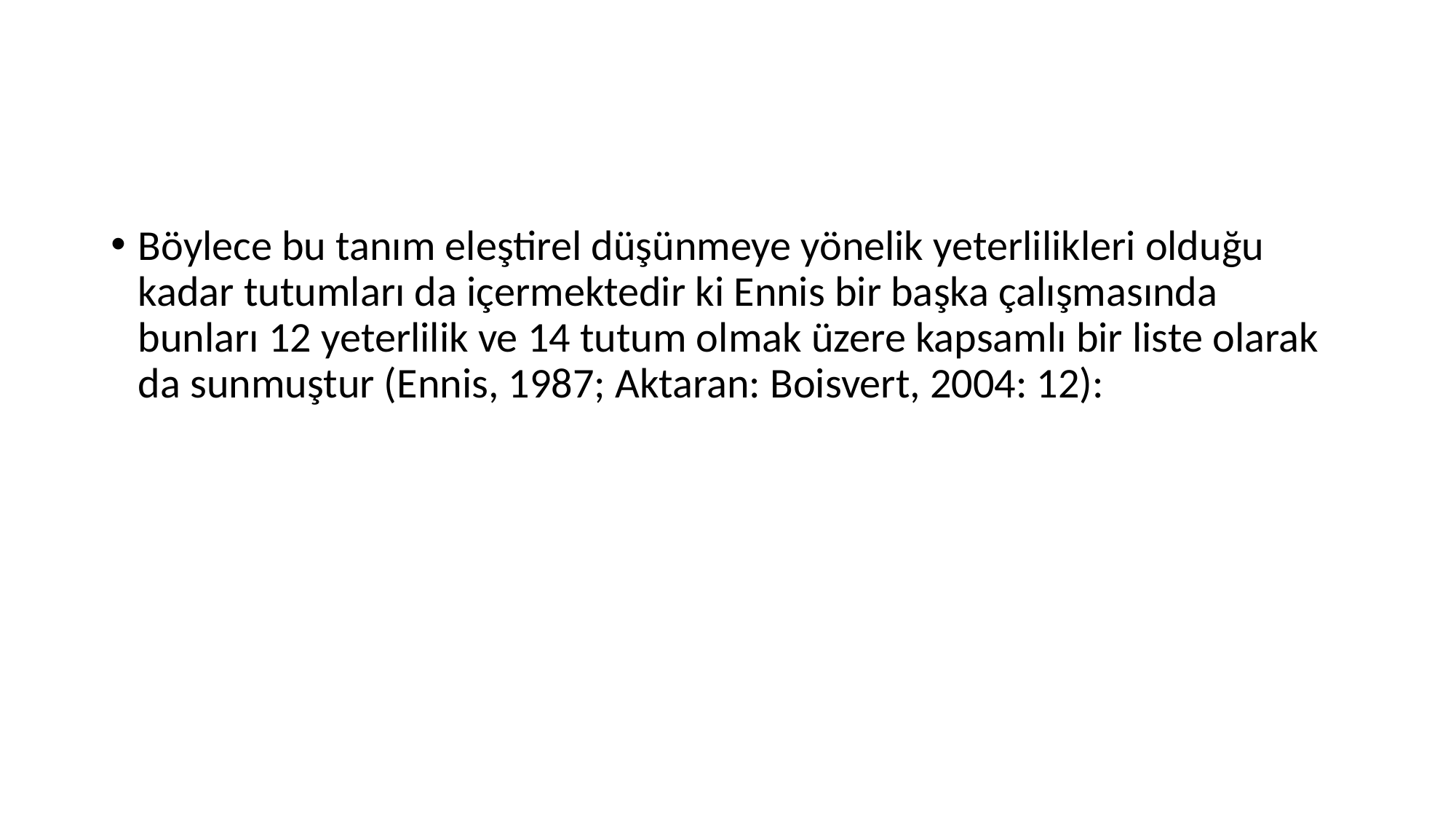

#
Böylece bu tanım eleştirel düşünmeye yönelik yeterlilikleri olduğu kadar tutumları da içermektedir ki Ennis bir başka çalışmasında bunları 12 yeterlilik ve 14 tutum olmak üzere kapsamlı bir liste olarak da sunmuştur (Ennis, 1987; Aktaran: Boisvert, 2004: 12):